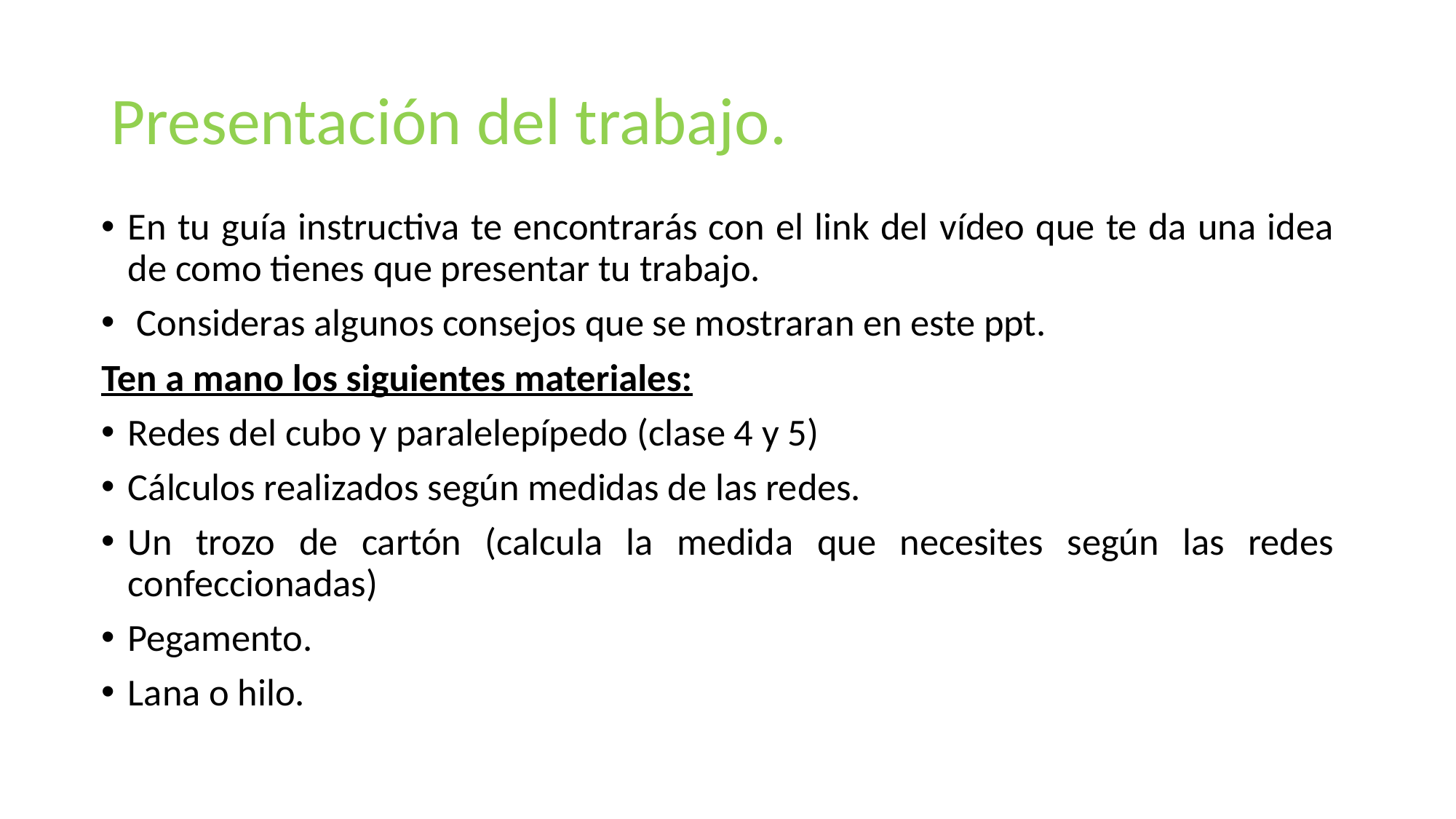

# Presentación del trabajo.
En tu guía instructiva te encontrarás con el link del vídeo que te da una idea de como tienes que presentar tu trabajo.
 Consideras algunos consejos que se mostraran en este ppt.
Ten a mano los siguientes materiales:
Redes del cubo y paralelepípedo (clase 4 y 5)
Cálculos realizados según medidas de las redes.
Un trozo de cartón (calcula la medida que necesites según las redes confeccionadas)
Pegamento.
Lana o hilo.